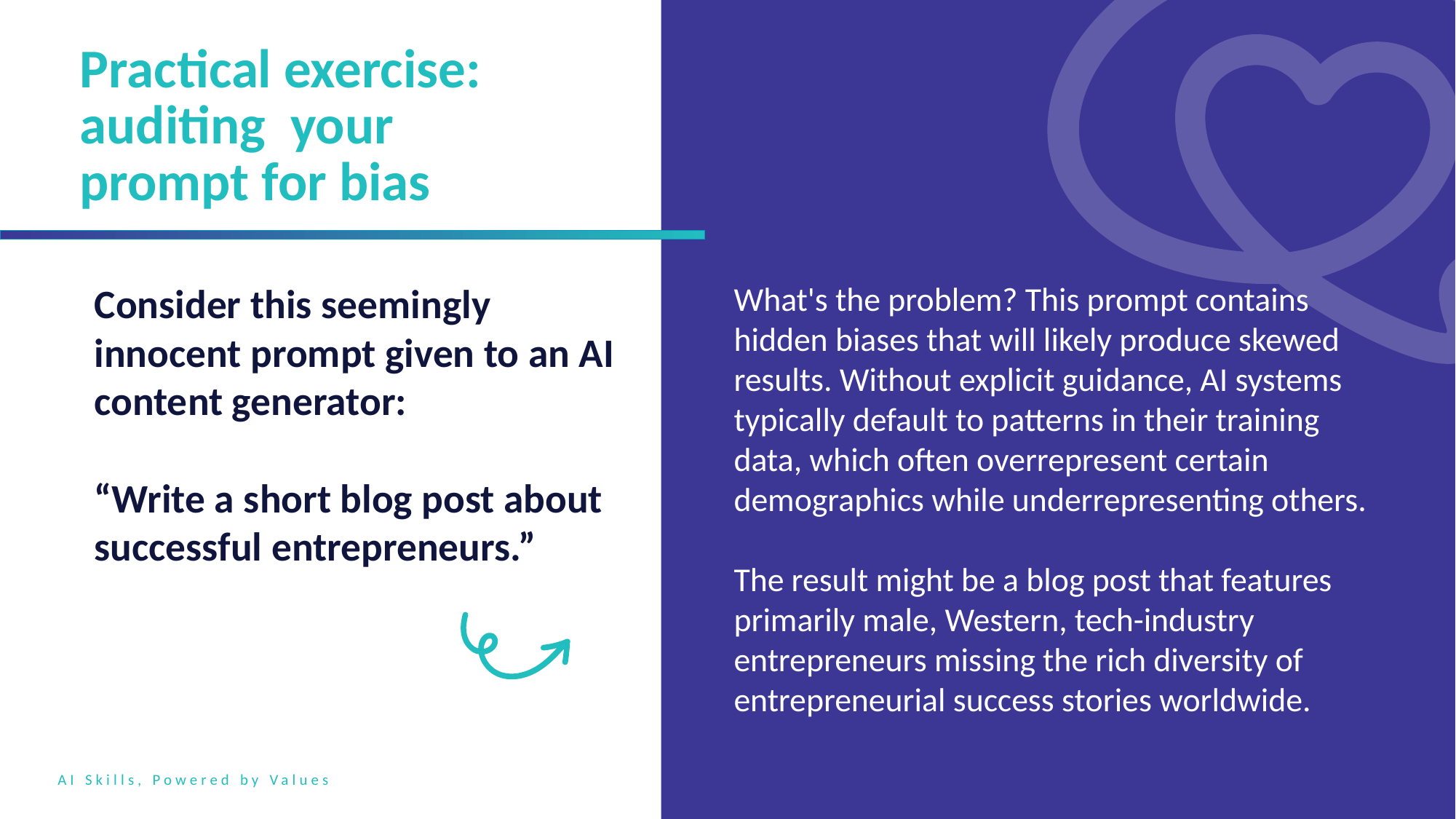

Practical exercise: auditing  your prompt for bias

Consider this seemingly innocent prompt given to an AI content generator:

“Write a short blog post about successful entrepreneurs.”
What's the problem? This prompt contains hidden biases that will likely produce skewed results. Without explicit guidance, AI systems typically default to patterns in their training data, which often overrepresent certain demographics while underrepresenting others.

The result might be a blog post that features primarily male, Western, tech-industry entrepreneurs missing the rich diversity of entrepreneurial success stories worldwide.